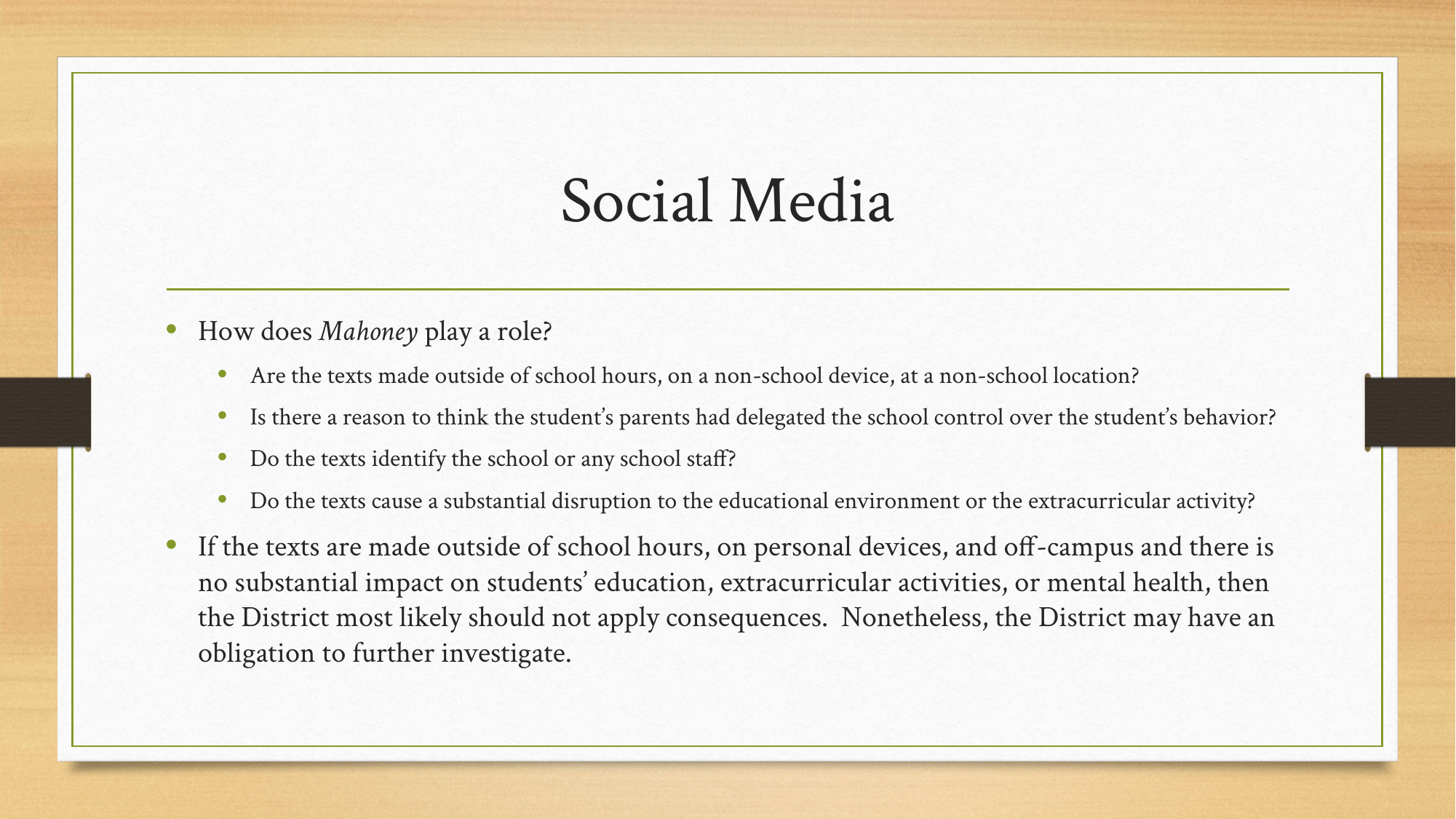

# Social Media
How does Mahoney play a role?
Are the texts made outside of school hours, on a non-school device, at a non-school location?
Is there a reason to think the student’s parents had delegated the school control over the student’s behavior?
Do the texts identify the school or any school staff?
Do the texts cause a substantial disruption to the educational environment or the extracurricular activity?
If the texts are made outside of school hours, on personal devices, and off-campus and there is no substantial impact on students’ education, extracurricular activities, or mental health, then the District most likely should not apply consequences.  Nonetheless, the District may have an obligation to further investigate.